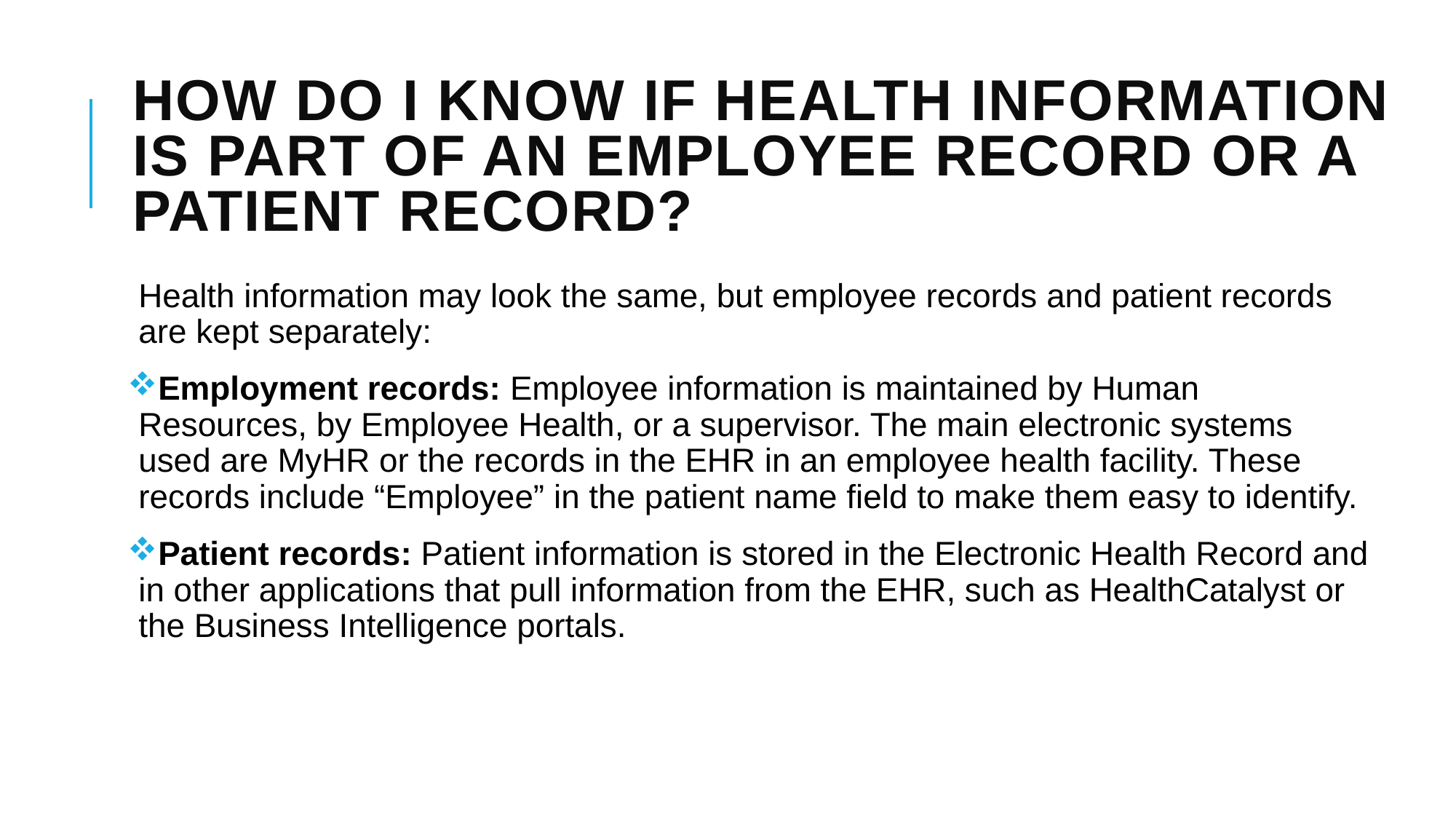

# How do I know if health information is part of an employee record or a patient record?
Health information may look the same, but employee records and patient records are kept separately:
Employment records: Employee information is maintained by Human Resources, by Employee Health, or a supervisor. The main electronic systems used are MyHR or the records in the EHR in an employee health facility. These records include “Employee” in the patient name field to make them easy to identify.
Patient records: Patient information is stored in the Electronic Health Record and in other applications that pull information from the EHR, such as HealthCatalyst or the Business Intelligence portals.